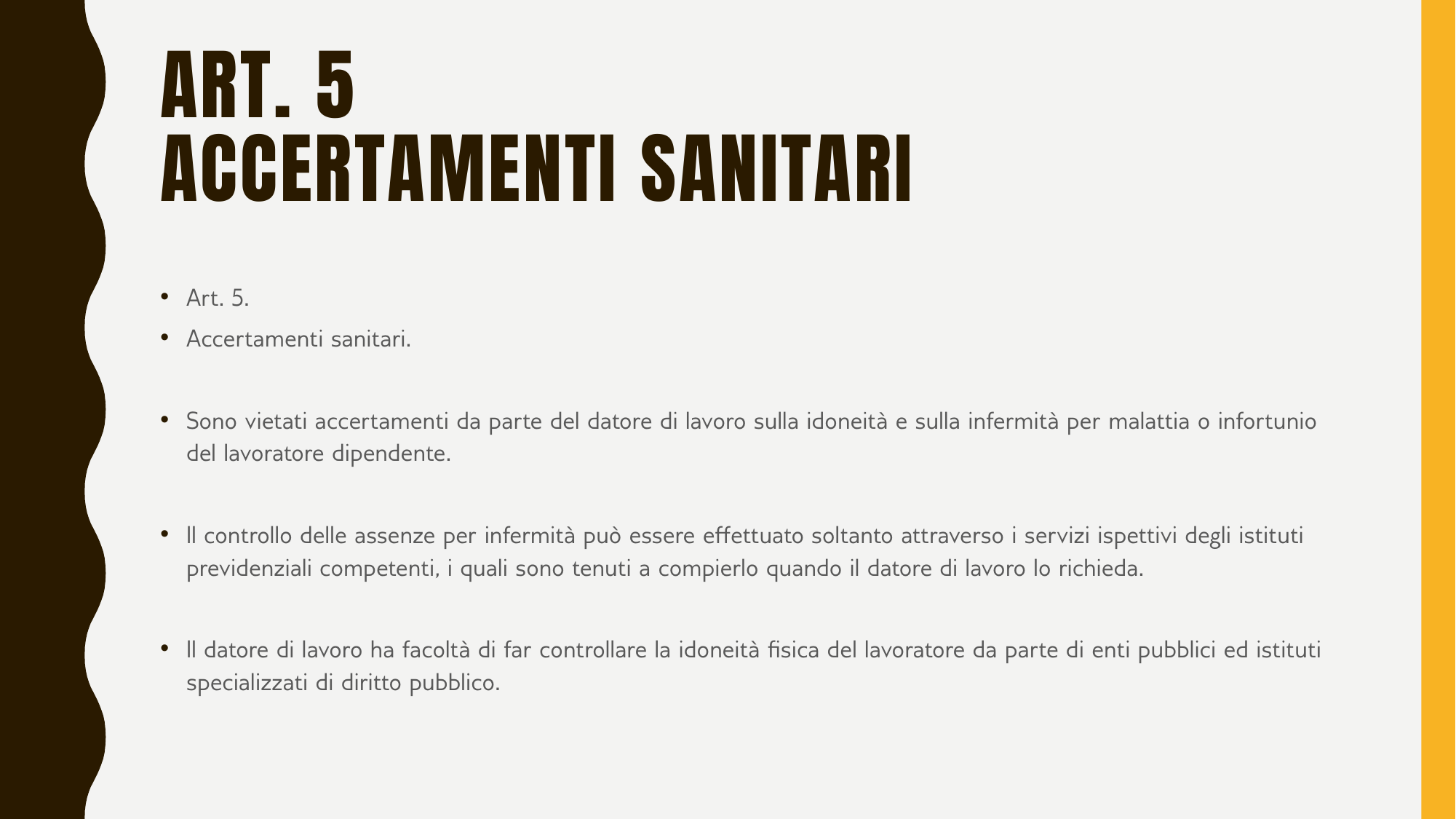

# Art. 5 accertamenti sanitari
Art. 5.
Accertamenti sanitari.

Sono vietati accertamenti da parte del datore di lavoro sulla idoneità e sulla infermità per malattia o infortunio del lavoratore dipendente.

Il controllo delle assenze per infermità può essere effettuato soltanto attraverso i servizi ispettivi degli istituti previdenziali competenti, i quali sono tenuti a compierlo quando il datore di lavoro lo richieda.

Il datore di lavoro ha facoltà di far controllare la idoneità fisica del lavoratore da parte di enti pubblici ed istituti specializzati di diritto pubblico.